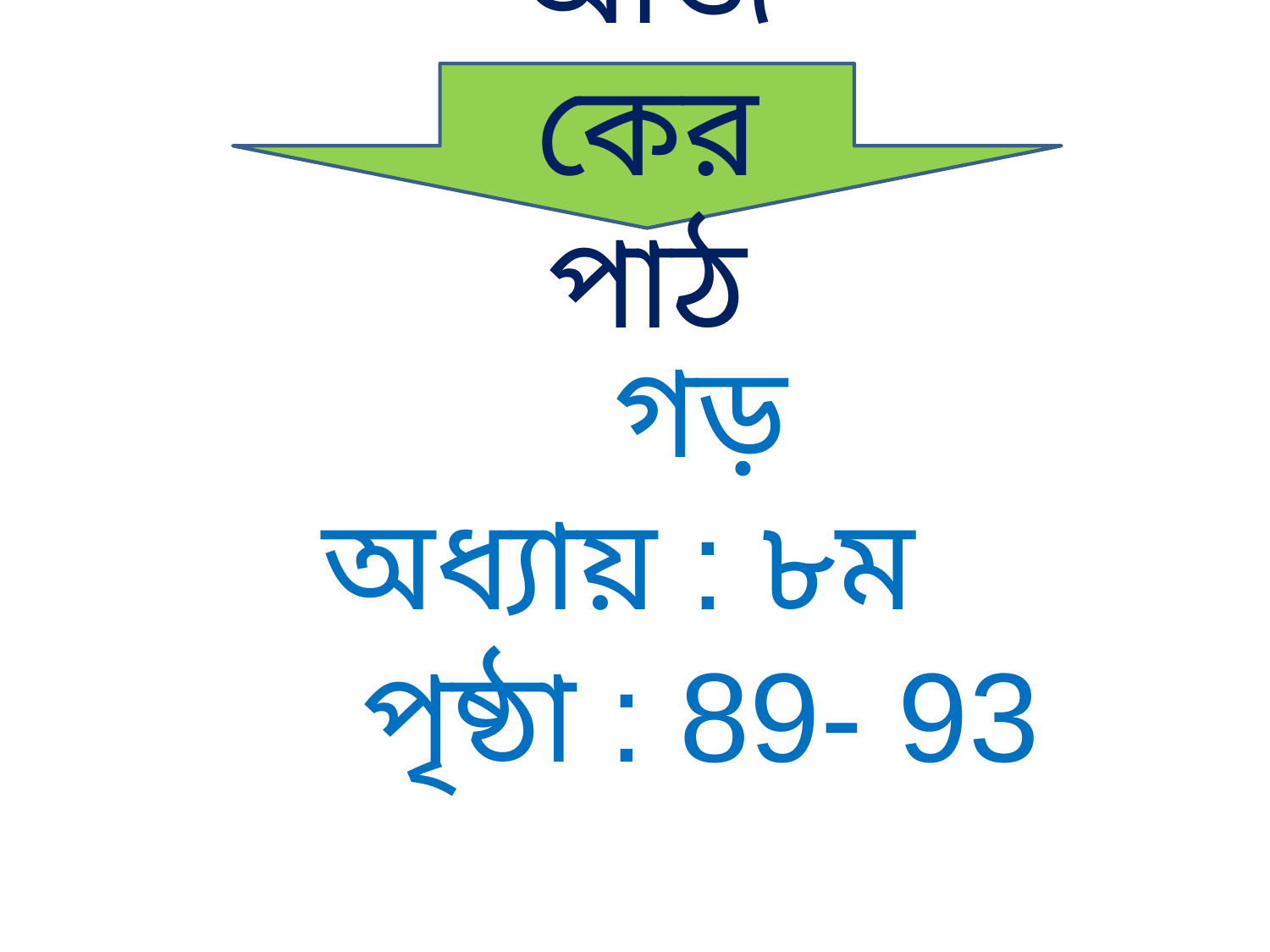

আজকের পাঠ
    গড়
অধ্যায় : ৮ম
    পৃষ্ঠা : 89- 93